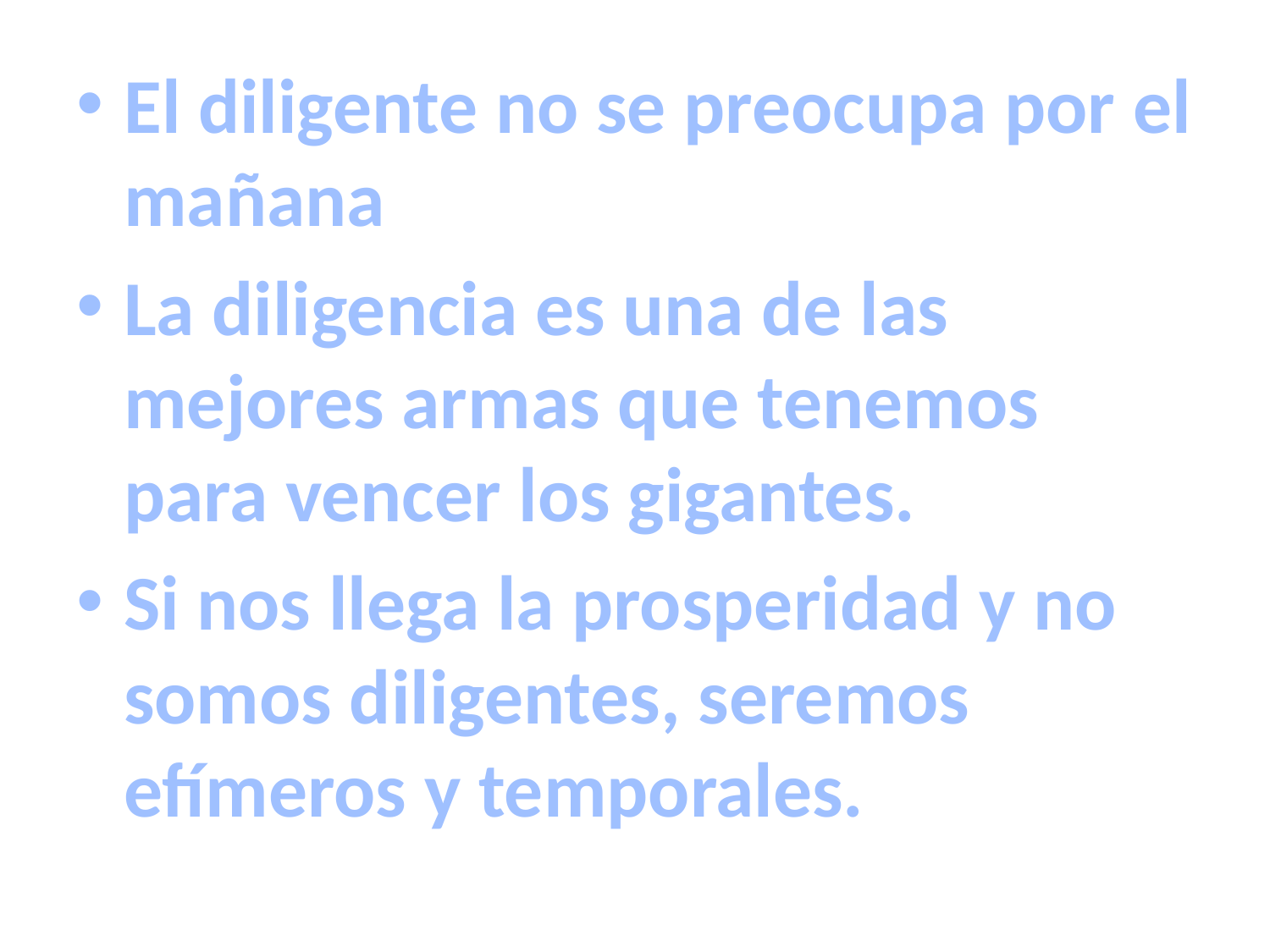

El diligente no se preocupa por el mañana
La diligencia es una de las mejores armas que tenemos para vencer los gigantes.
Si nos llega la prosperidad y no somos diligentes, seremos efímeros y temporales.